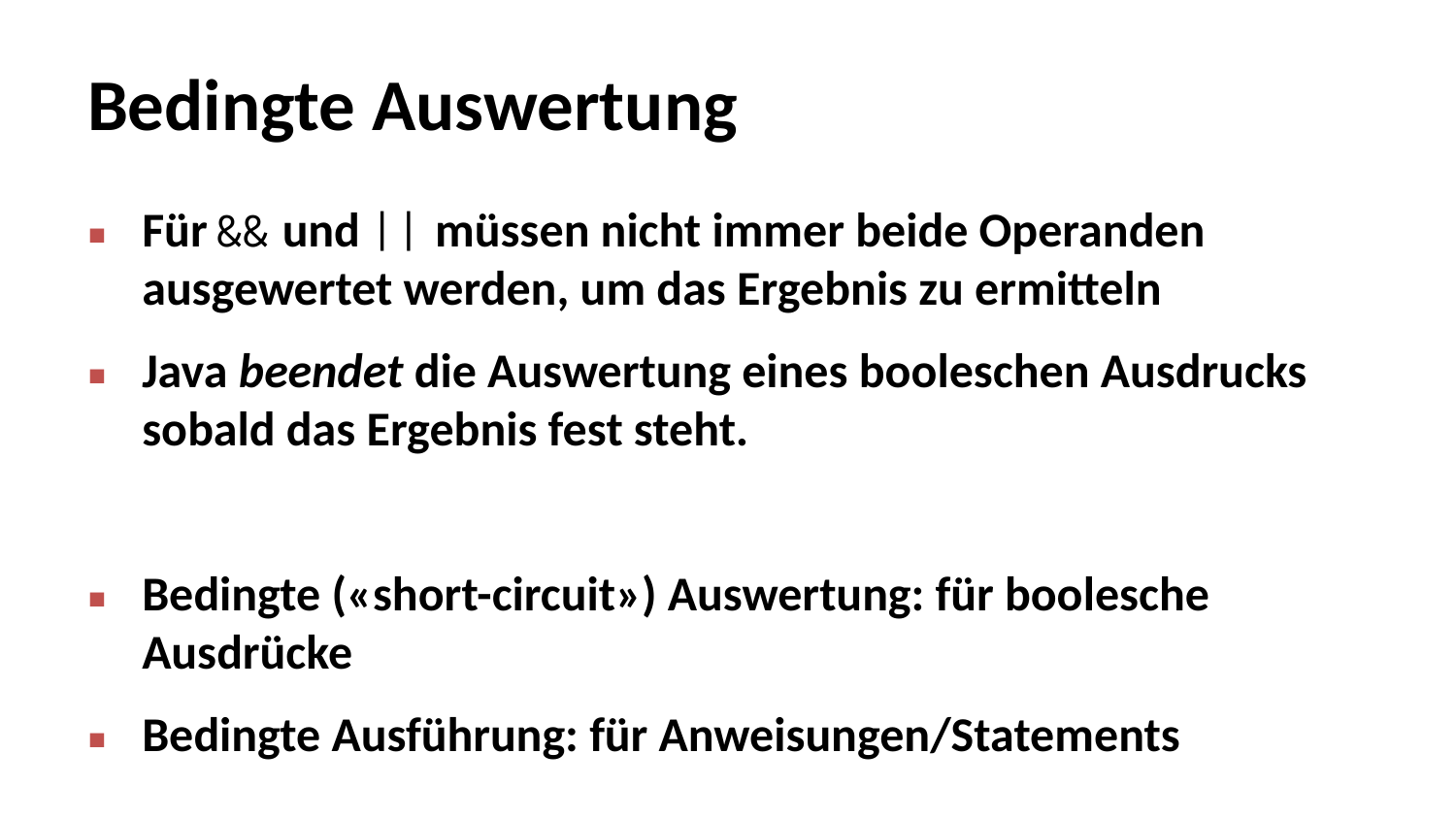

# Bedingte Auswertung
Für && und || müssen nicht immer beide Operanden ausgewertet werden, um das Ergebnis zu ermitteln
Java beendet die Auswertung eines booleschen Ausdrucks sobald das Ergebnis fest steht.

Bedingte («short-circuit») Auswertung: für boolesche Ausdrücke
Bedingte Ausführung: für Anweisungen/Statements